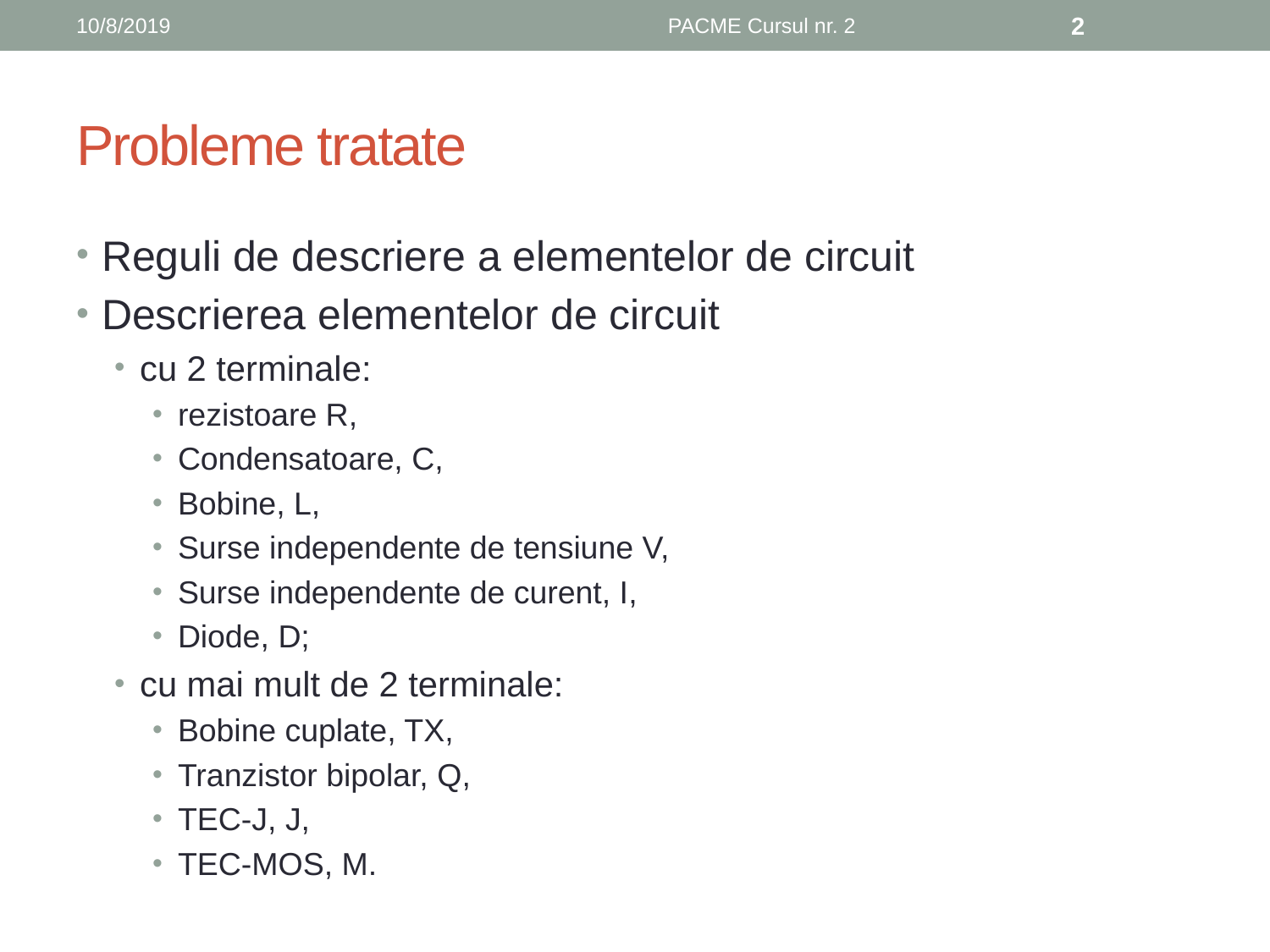

10/8/2019
PACME Cursul nr. 2
2
# Probleme tratate
Reguli de descriere a elementelor de circuit
Descrierea elementelor de circuit
cu 2 terminale:
rezistoare R,
Condensatoare, C,
Bobine, L,
Surse independente de tensiune V,
Surse independente de curent, I,
Diode, D;
cu mai mult de 2 terminale:
Bobine cuplate, TX,
Tranzistor bipolar, Q,
TEC-J, J,
TEC-MOS, M.